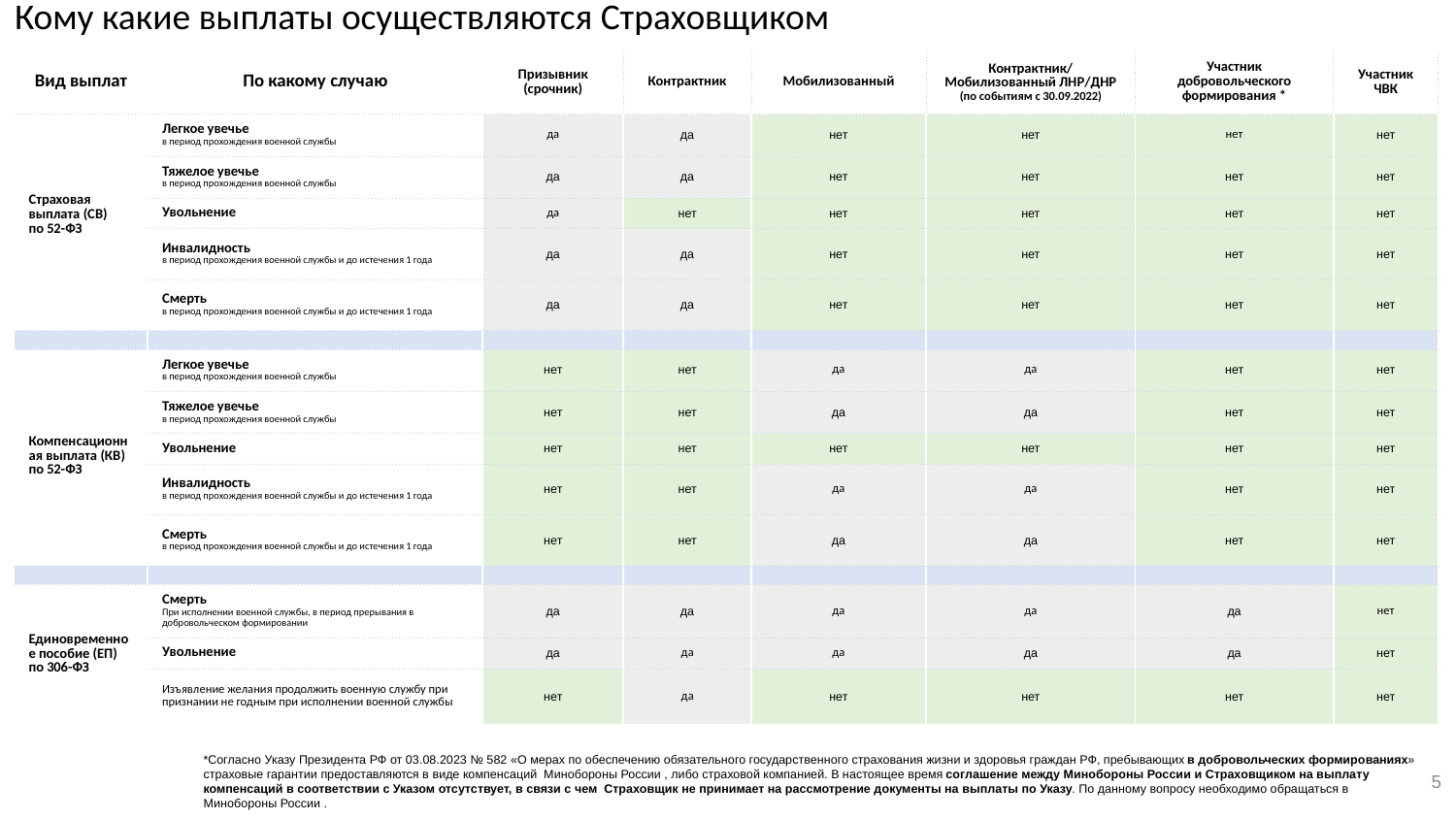

Кому какие выплаты осуществляются Страховщиком
| Вид выплат | По какому случаю | Призывник (срочник) | Контрактник | Мобилизованный | Контрактник/Мобилизованный ЛНР/ДНР (по событиям с 30.09.2022) | Участник добровольческого формирования \* | Участник ЧВК |
| --- | --- | --- | --- | --- | --- | --- | --- |
| Страховая выплата (СВ) по 52-ФЗ | Легкое увечье в период прохождения военной службы | да | да | нет | нет | нет | нет |
|  | Тяжелое увечье в период прохождения военной службы | да | да | нет | нет | нет | нет |
|  | Увольнение | да | нет | нет | нет | нет | нет |
|  | Инвалидность в период прохождения военной службы и до истечения 1 года | да | да | нет | нет | нет | нет |
|  | Смерть в период прохождения военной службы и до истечения 1 года | да | да | нет | нет | нет | нет |
|  |  |  |  |  |  |  |  |
| Компенсационная выплата (КВ) по 52-ФЗ | Легкое увечье в период прохождения военной службы | нет | нет | да | да | нет | нет |
|  | Тяжелое увечье в период прохождения военной службы | нет | нет | да | да | нет | нет |
|  | Увольнение | нет | нет | нет | нет | нет | нет |
|  | Инвалидность в период прохождения военной службы и до истечения 1 года | нет | нет | да | да | нет | нет |
|  | Смерть в период прохождения военной службы и до истечения 1 года | нет | нет | да | да | нет | нет |
|  |  |  |  |  |  |  |  |
| Единовременное пособие (ЕП) по 306-ФЗ | Смерть При исполнении военной службы, в период прерывания в добровольческом формировании | да | да | да | да | да | нет |
|  | Увольнение | да | да | да | да | да | нет |
|  | Изъявление желания продолжить военную службу при признании не годным при исполнении военной службы | нет | да | нет | нет | нет | нет |
*Согласно Указу Президента РФ от 03.08.2023 № 582 «О мерах по обеспечению обязательного государственного страхования жизни и здоровья граждан РФ, пребывающих в добровольческих формированиях» страховые гарантии предоставляются в виде компенсаций  Минобороны России , либо страховой компанией. В настоящее время соглашение между Минобороны России и Страховщиком на выплату компенсаций в соответствии с Указом отсутствует, в связи с чем  Страховщик не принимает на рассмотрение документы на выплаты по Указу. По данному вопросу необходимо обращаться в Минобороны России .
5